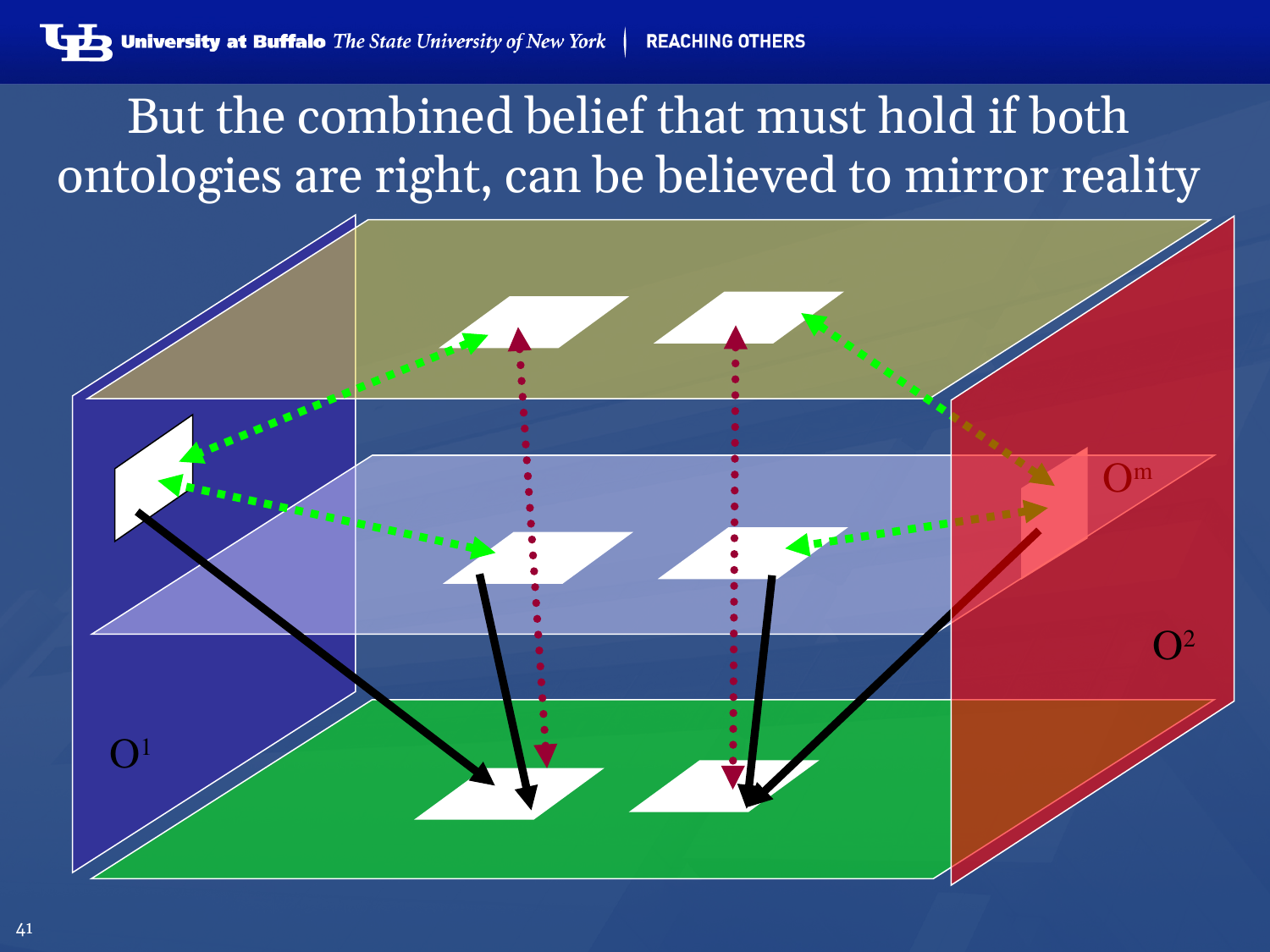

# But the combined belief that must hold if both ontologies are right, can be believed to mirror reality

O1

O2

Om